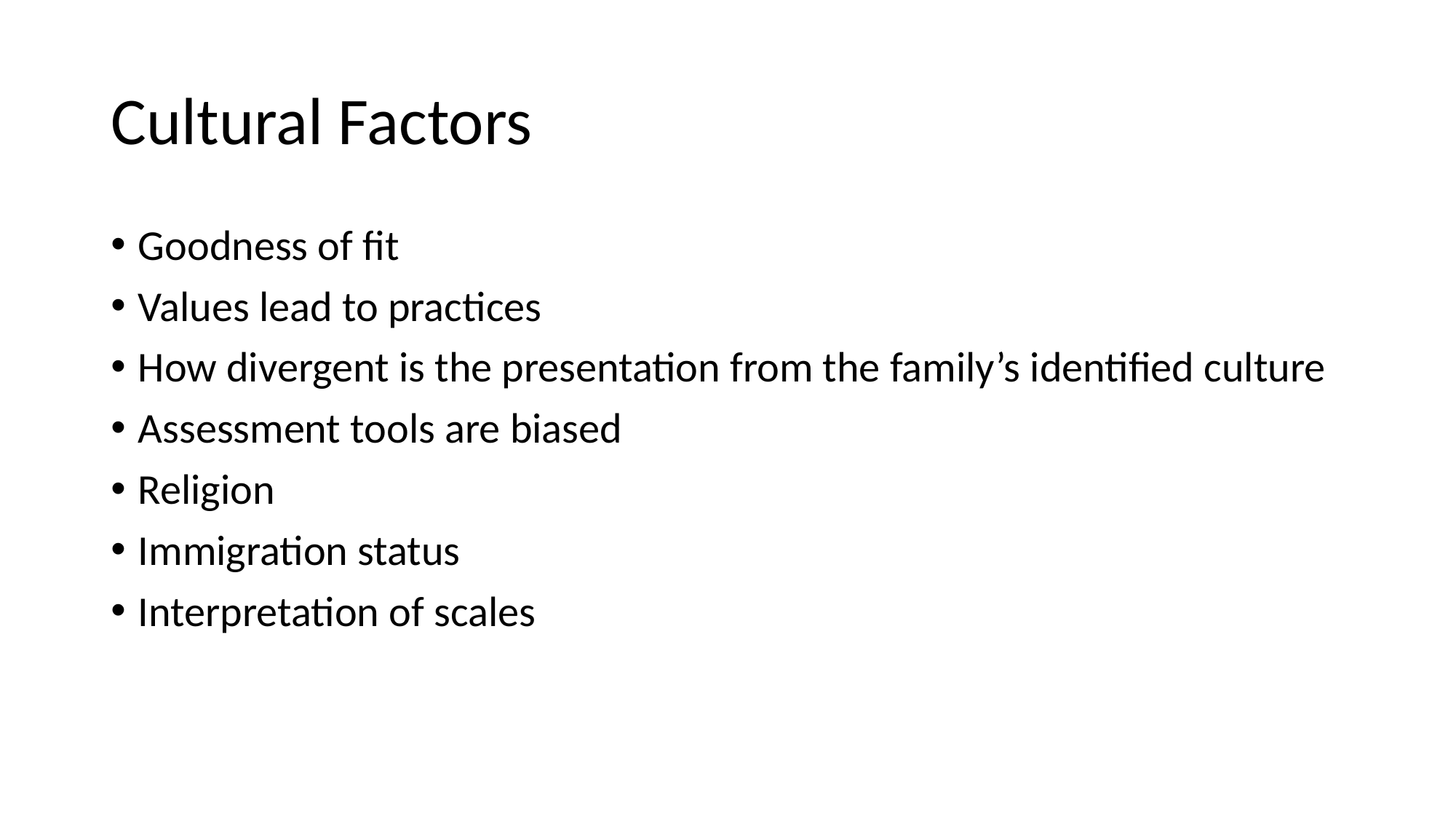

# Cultural Factors
Goodness of fit
Values lead to practices
How divergent is the presentation from the family’s identified culture
Assessment tools are biased
Religion
Immigration status
Interpretation of scales